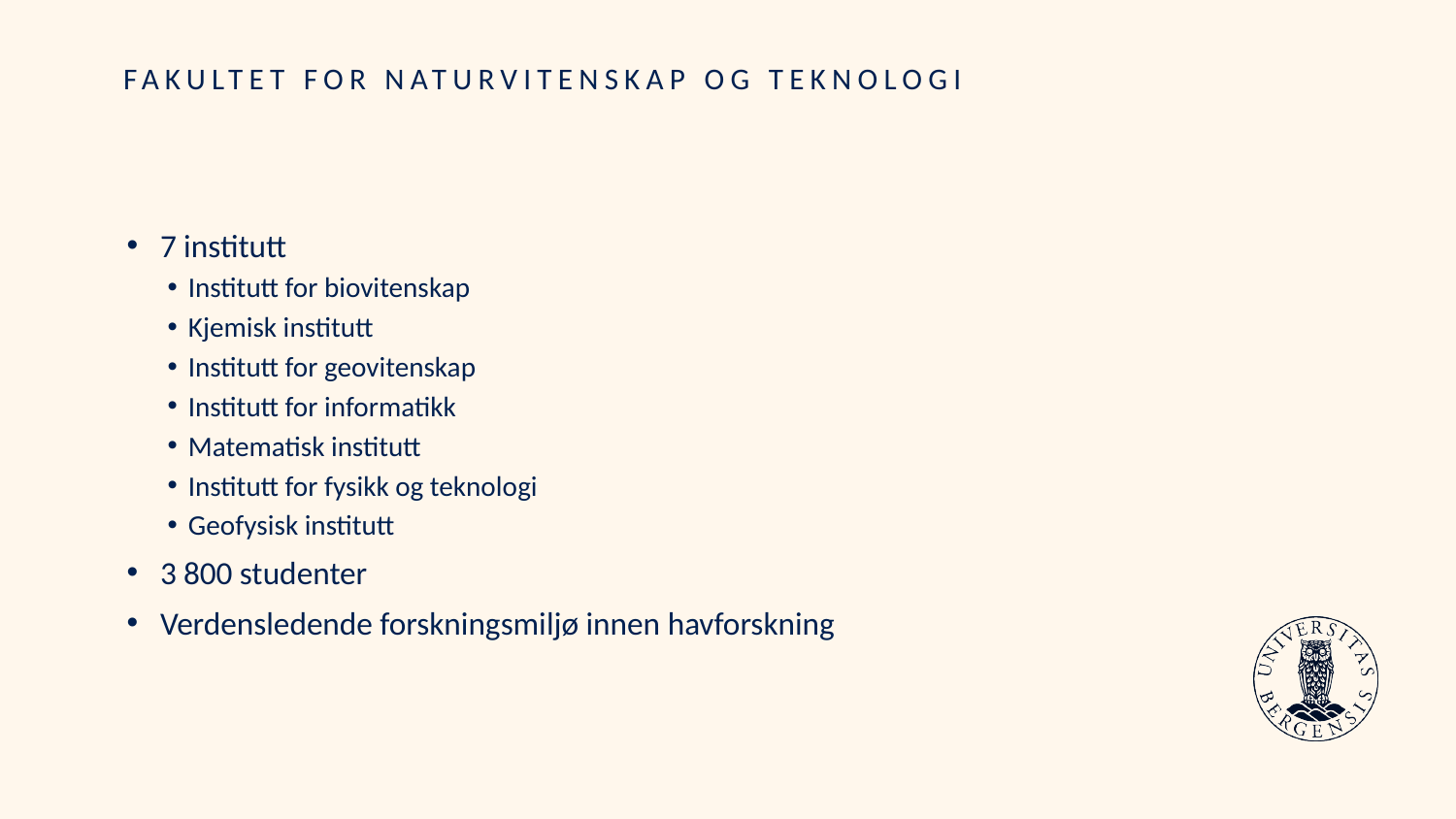

# FAKULTET FOR NATURVITENSKAP OG TEKNOLOGI

7 institutt
Institutt for biovitenskap
Kjemisk institutt
Institutt for geovitenskap
Institutt for informatikk
Matematisk institutt
Institutt for fysikk og teknologi
Geofysisk institutt
3 800 studenter
Verdensledende forskningsmiljø innen havforskning